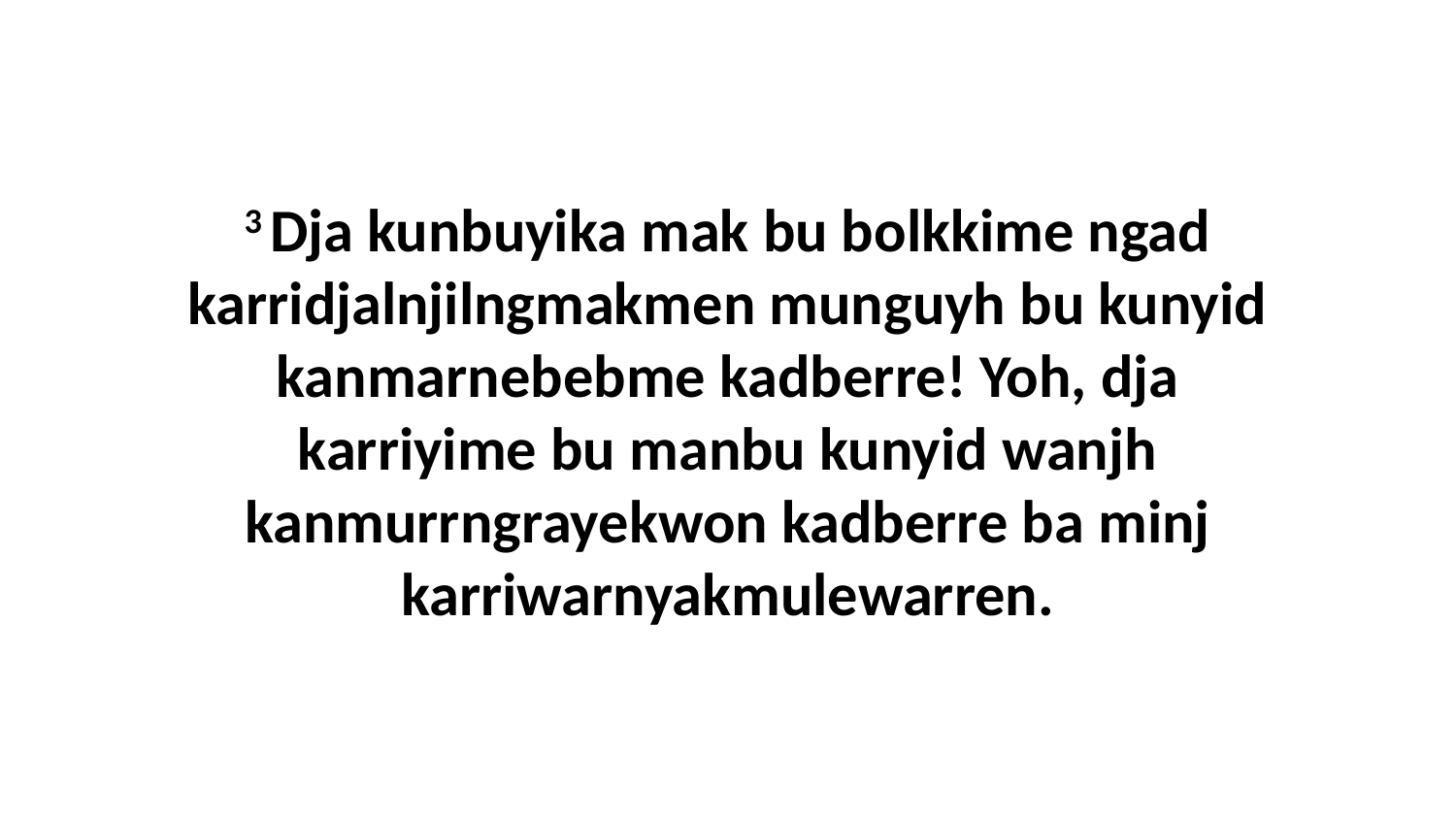

3 Dja kunbuyika mak bu bolkkime ngad karridjalnjilngmakmen munguyh bu kunyid kanmarnebebme kadberre! Yoh, dja karriyime bu manbu kunyid wanjh kanmurrngrayekwon kadberre ba minj karriwarnyakmulewarren.